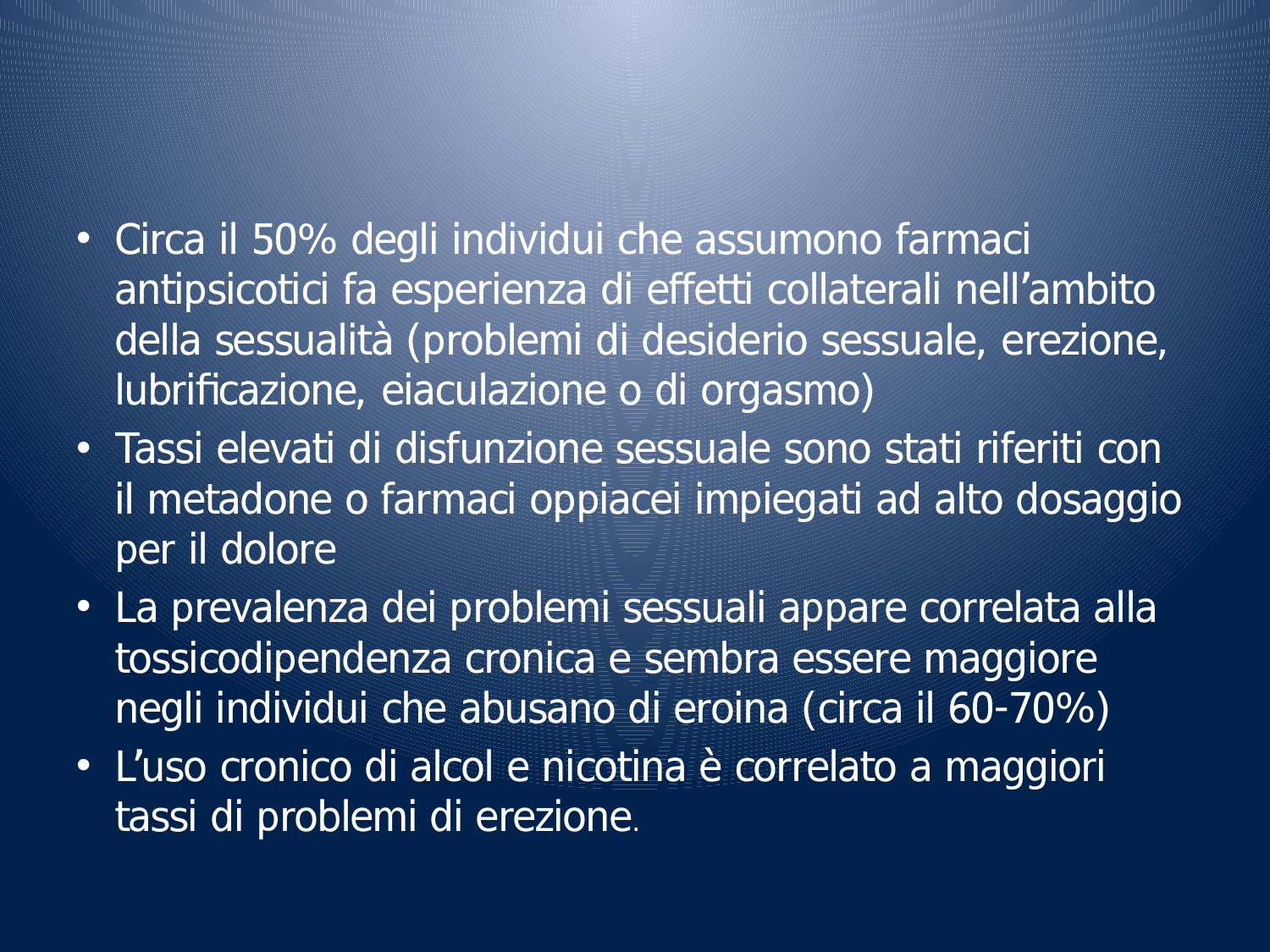

Circa il 50% degli individui che assumono farmaci antipsicotici fa esperienza di effetti collaterali nell’ambito della sessualità (problemi di desiderio sessuale, erezione, lubrificazione, eiaculazione o di orgasmo)
Tassi elevati di disfunzione sessuale sono stati riferiti con il metadone o farmaci oppiacei impiegati ad alto dosaggio per il dolore
La prevalenza dei problemi sessuali appare correlata alla tossicodipendenza cronica e sembra essere maggiore negli individui che abusano di eroina (circa il 60-70%)
L’uso cronico di alcol e nicotina è correlato a maggiori tassi di problemi di erezione.